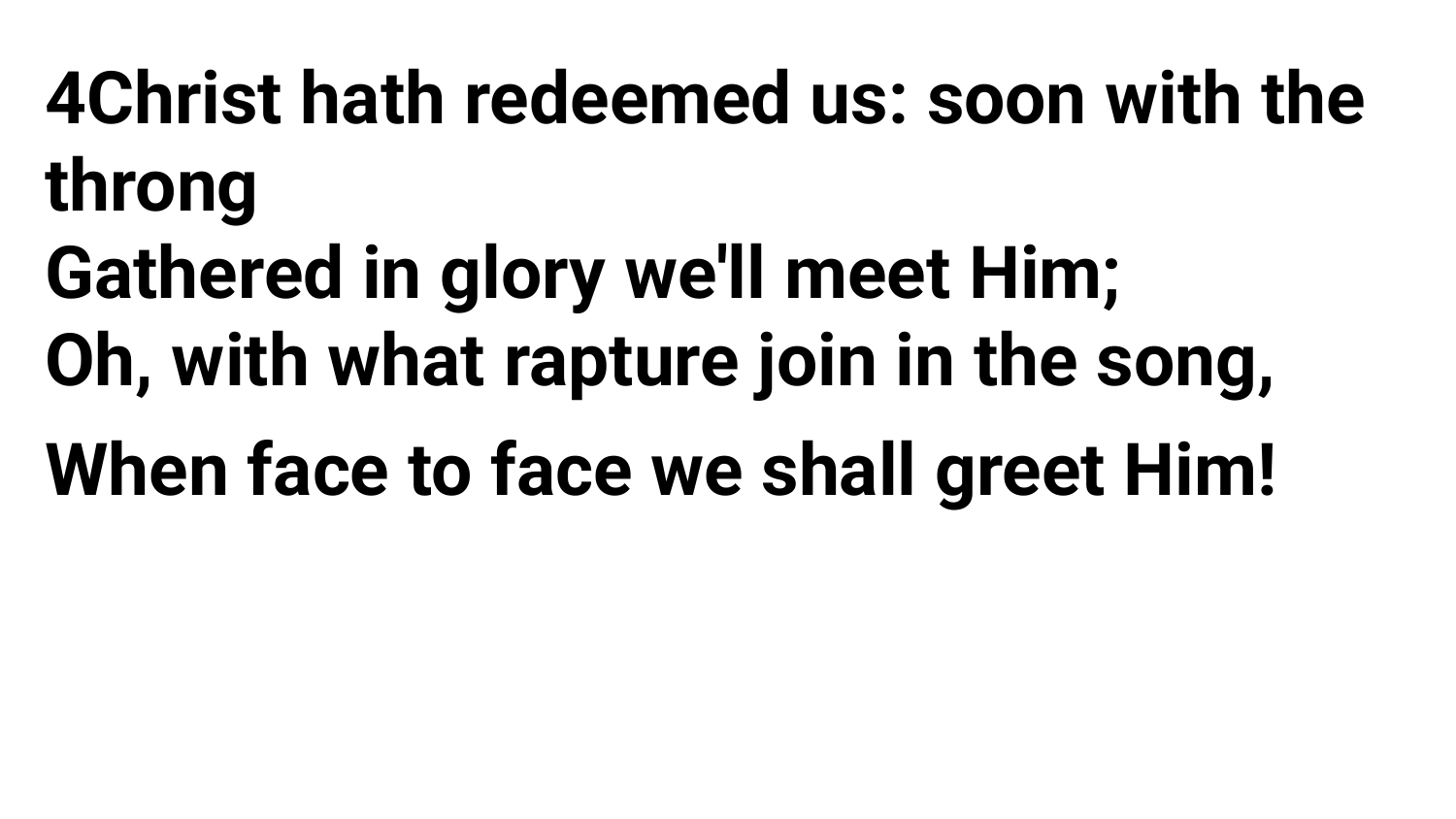

4Christ hath redeemed us: soon with the throng
Gathered in glory we'll meet Him;
Oh, with what rapture join in the song,
When face to face we shall greet Him!